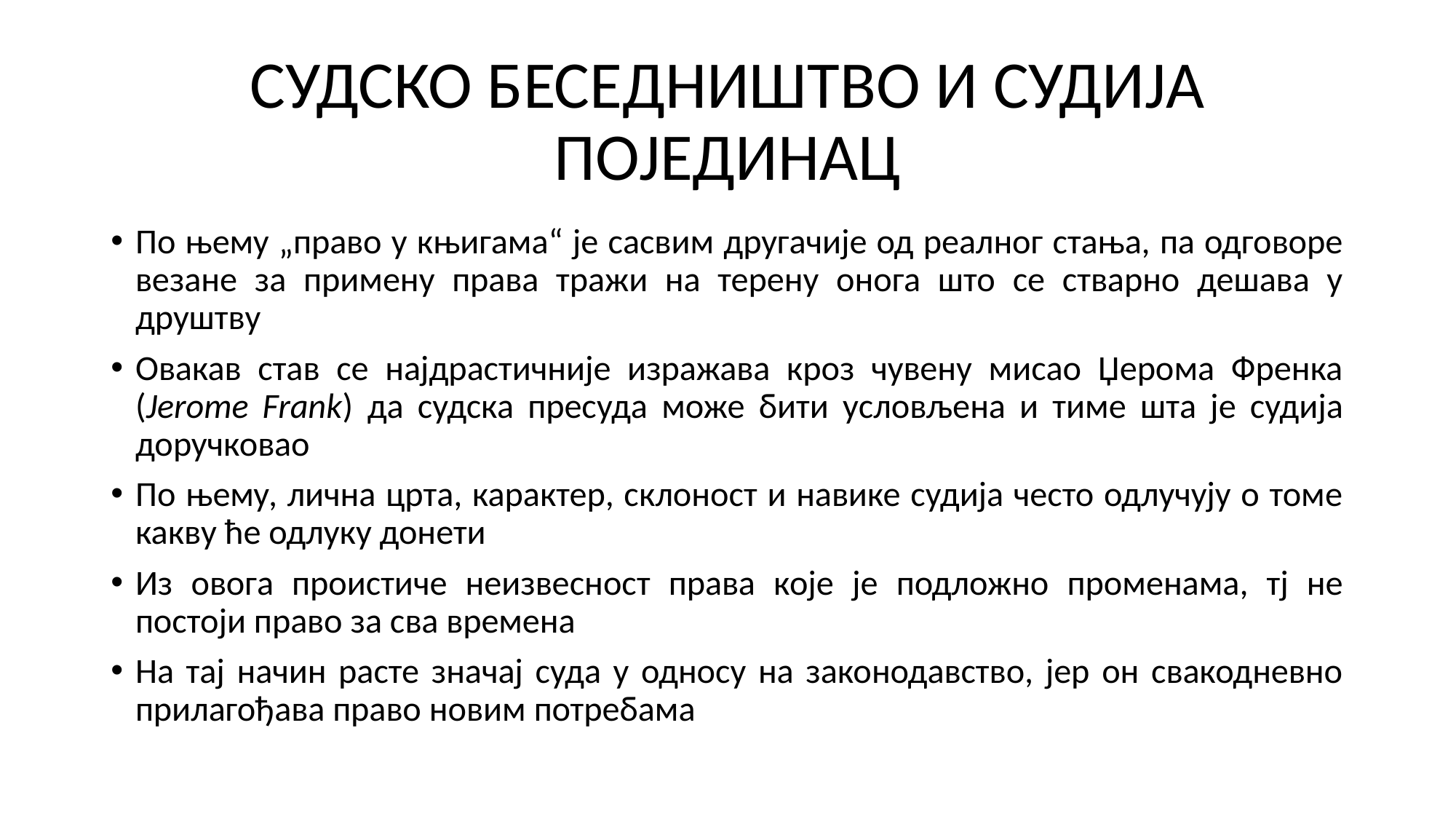

# СУДСКО БЕСЕДНИШТВО И СУДИЈА ПОЈЕДИНАЦ
По њему „право у књигама“ је сасвим другачије од реалног стања, па одговоре везане за примену права тражи на терену онога што се стварно дешава у друштву
Овакав став се најдрастичније изражава кроз чувену мисао Џерома Френка (Jerome Frank) да судска пресуда може бити условљена и тиме шта је судија доручковао
По њему, лична црта, карактер, склоност и навике судија често одлучују о томе какву ће одлуку донети
Из овога проистиче неизвесност права које је подложно променама, тј не постоји право за сва времена
На тај начин расте значај суда у односу на законодавство, јер он свакодневно прилагођава право новим потребама